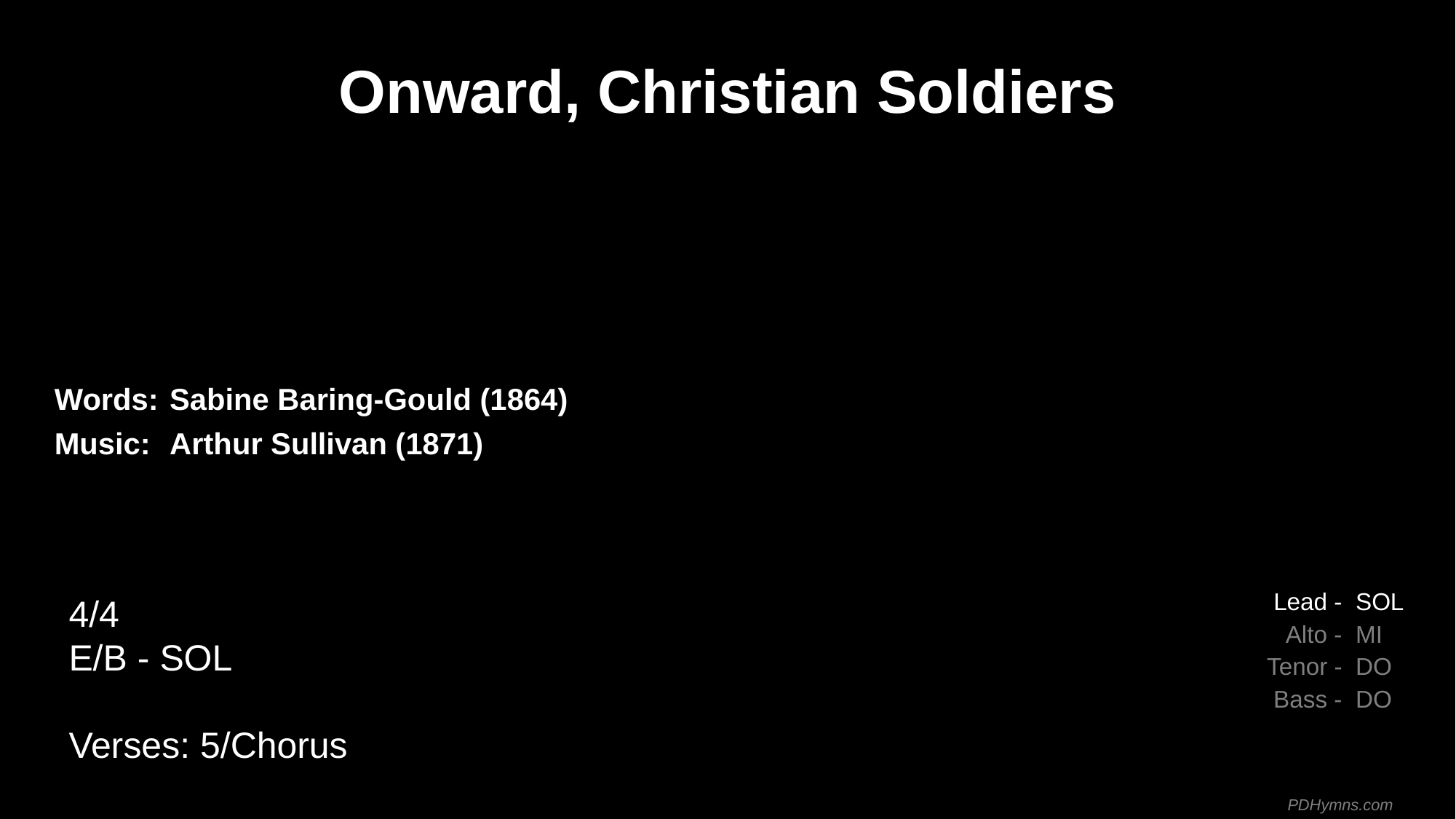

Onward, Christian Soldiers

| Words: | Sabine Baring-Gould (1864) |
| --- | --- |
| Music: | Arthur Sullivan (1871) |
|  |  |
|  |  |
4/4
E/B - SOL

Verses: 5/Chorus
| Lead - | SOL |
| --- | --- |
| Alto - | MI |
| Tenor - | DO |
| Bass - | DO |
PDHymns.com